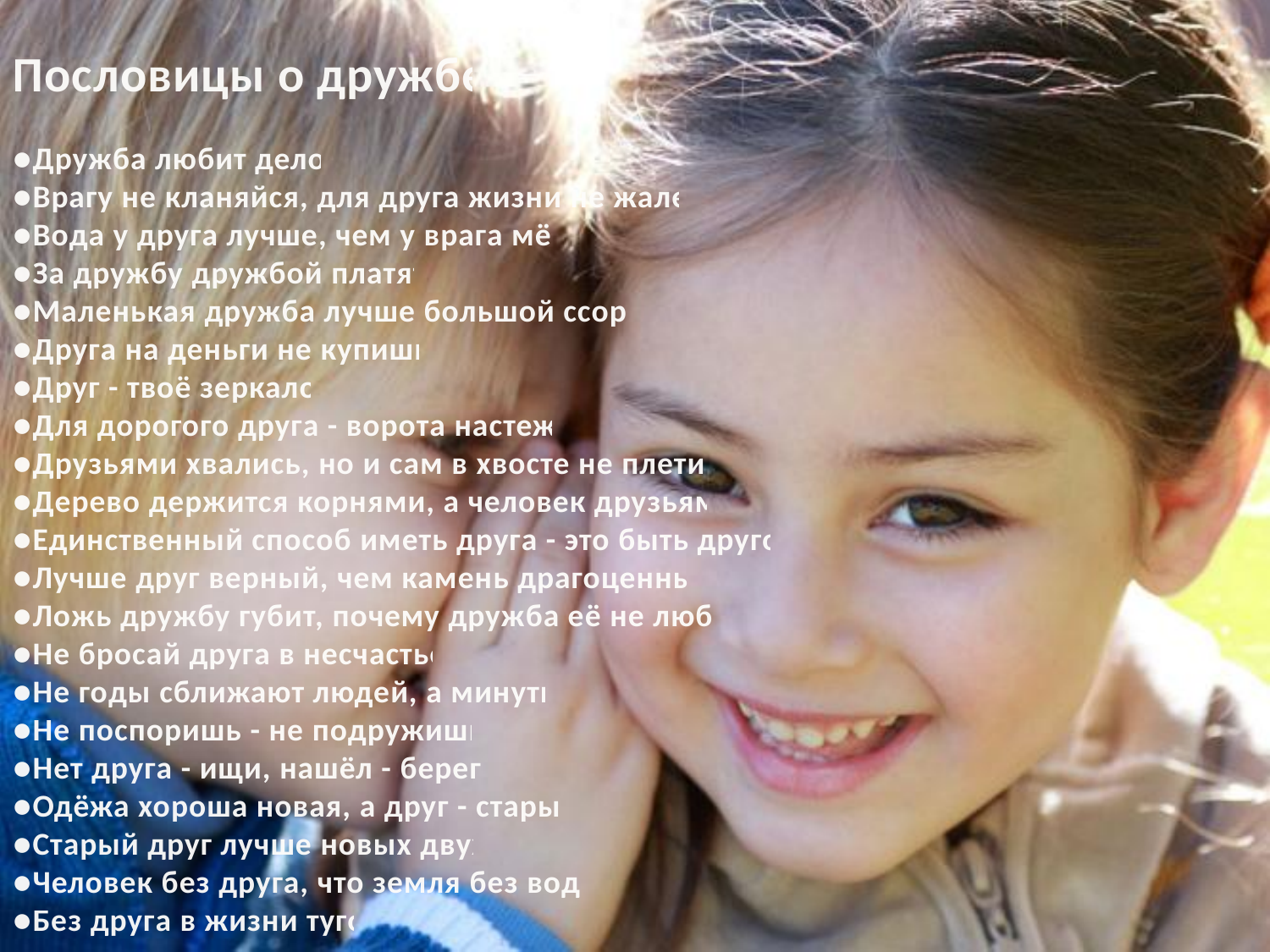

Пословицы о дружбе
●Дружба любит дело.
●Врагу не кланяйся, для друга жизни не жалей.
●Вода у друга лучше, чем у врага мёд.
●За дружбу дружбой платят.
●Маленькая дружба лучше большой ссоры.
●Друга на деньги не купишь.
●Друг - твоё зеркало.
●Для дорогого друга - ворота настежь.
●Друзьями хвались, но и сам в хвосте не плетись.
●Дерево держится корнями, а человек друзьями.
●Единственный способ иметь друга - это быть другом.
●Лучше друг верный, чем камень драгоценный.
●Ложь дружбу губит, почему дружба её не любит.
●Не бросай друга в несчастье.
●Не годы сближают людей, а минуты.
●Не поспоришь - не подружишь.
●Нет друга - ищи, нашёл - береги.
●Одёжа хороша новая, а друг - старый.
●Старый друг лучше новых двух.
●Человек без друга, что земля без воды.
●Без друга в жизни туго.